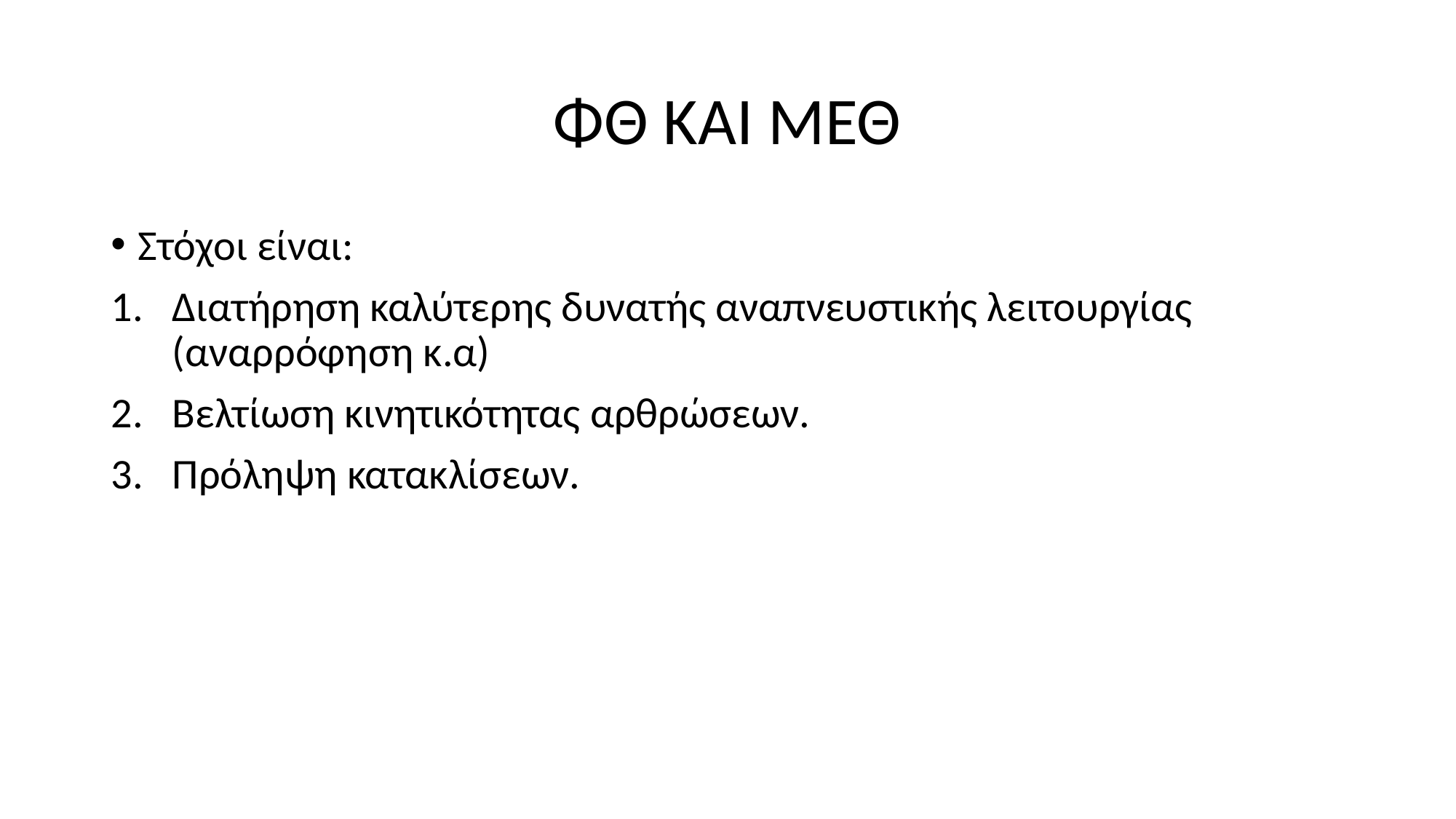

# ΦΘ ΚΑΙ ΜΕΘ
Στόχοι είναι:
Διατήρηση καλύτερης δυνατής αναπνευστικής λειτουργίας (αναρρόφηση κ.α)
Βελτίωση κινητικότητας αρθρώσεων.
Πρόληψη κατακλίσεων.